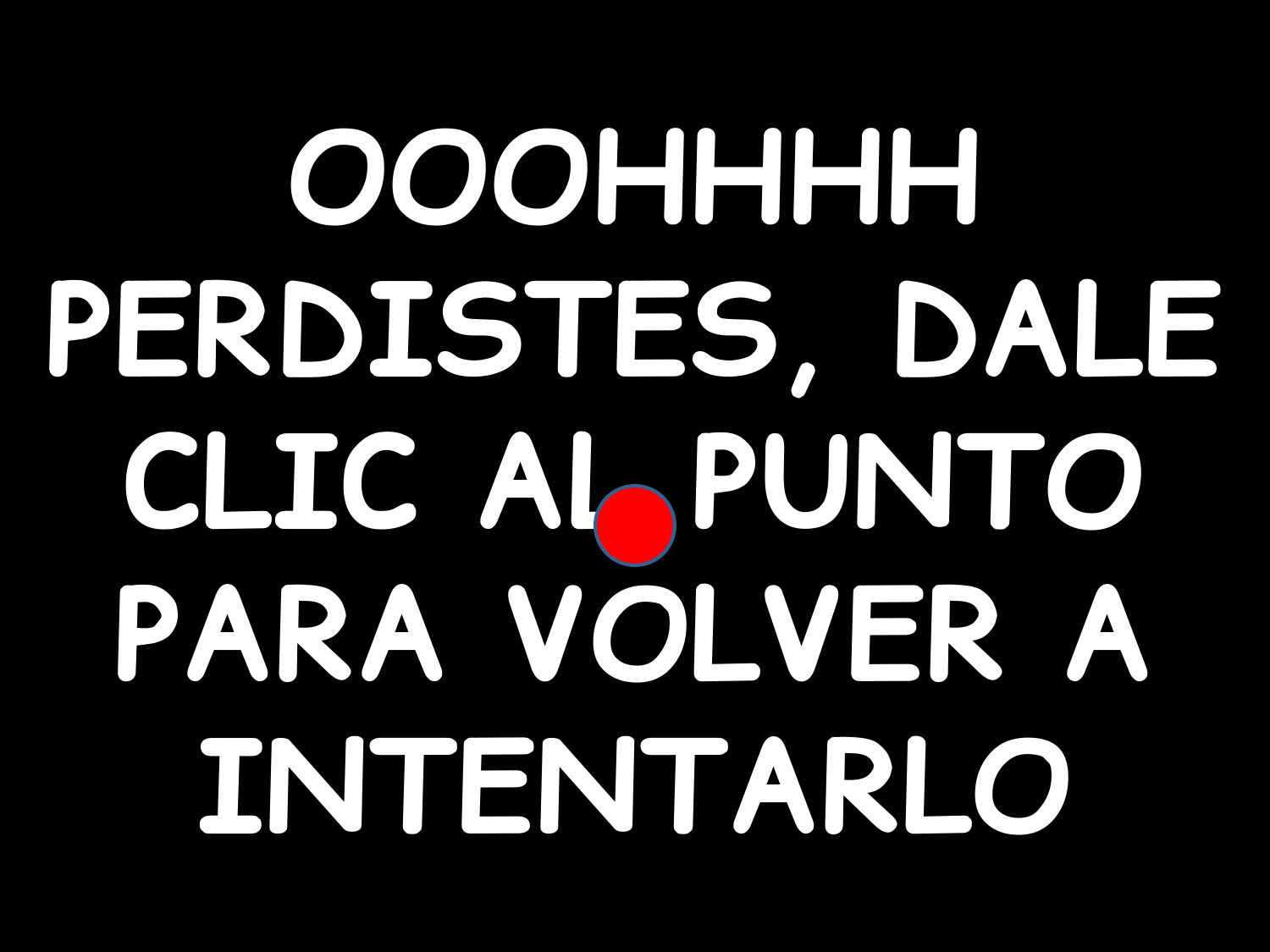

OOOHHHH PERDISTES, DALE CLIC AL PUNTO PARA VOLVER A INTENTARLO